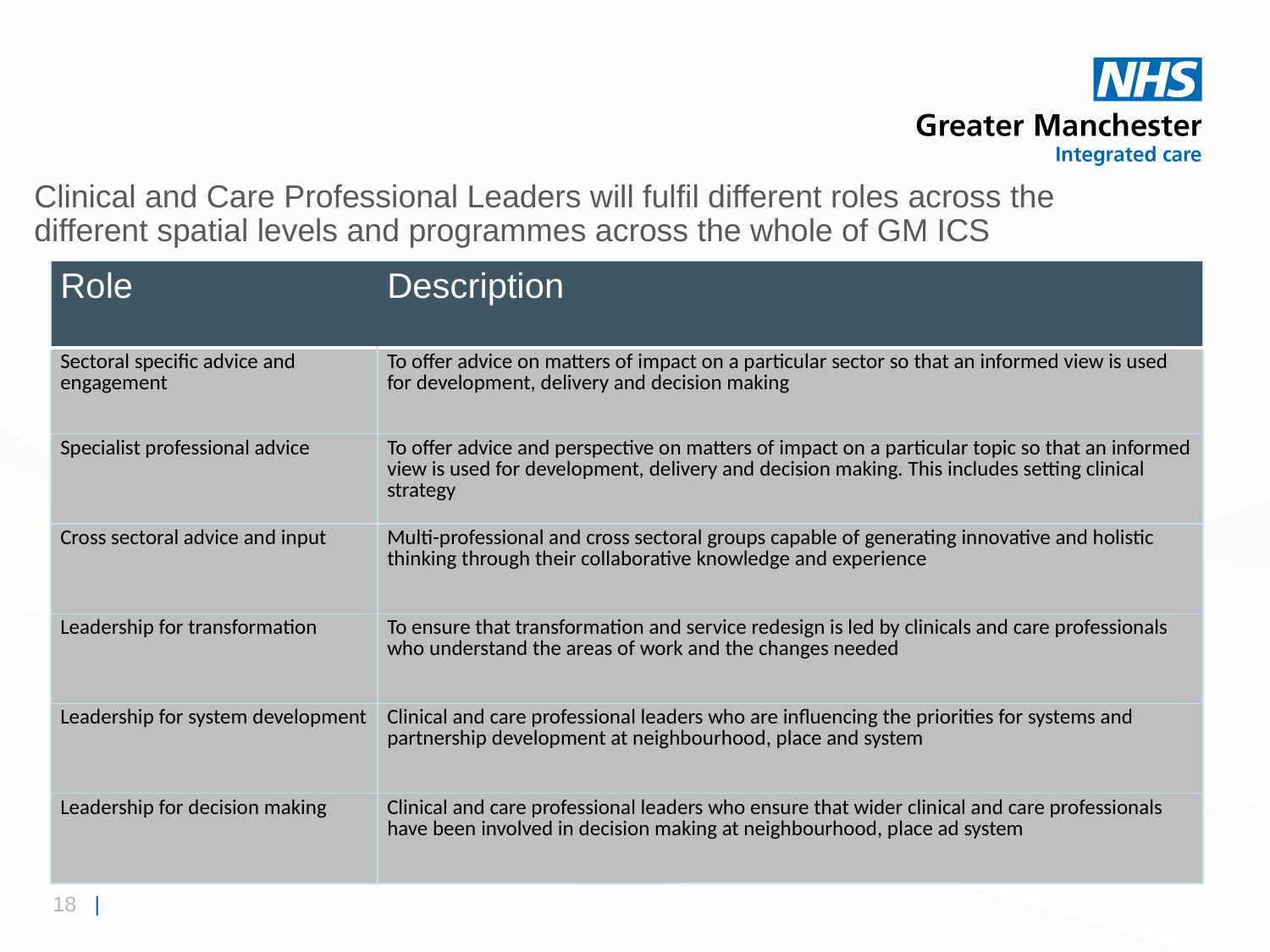

Clinical and Care Professional Leaders will fulfil different roles across the different spatial levels and programmes across the whole of GM ICS

| Role | Description |
| --- | --- |
| Sectoral specific advice and engagement | To offer advice on matters of impact on a particular sector so that an informed view is used for development, delivery and decision making |
| Specialist professional advice | To offer advice and perspective on matters of impact on a particular topic so that an informed view is used for development, delivery and decision making. This includes setting clinical strategy |
| Cross sectoral advice and input | Multi-professional and cross sectoral groups capable of generating innovative and holistic thinking through their collaborative knowledge and experience |
| Leadership for transformation | To ensure that transformation and service redesign is led by clinicals and care professionals who understand the areas of work and the changes needed |
| Leadership for system development | Clinical and care professional leaders who are influencing the priorities for systems and partnership development at neighbourhood, place and system |
| Leadership for decision making | Clinical and care professional leaders who ensure that wider clinical and care professionals have been involved in decision making at neighbourhood, place ad system |